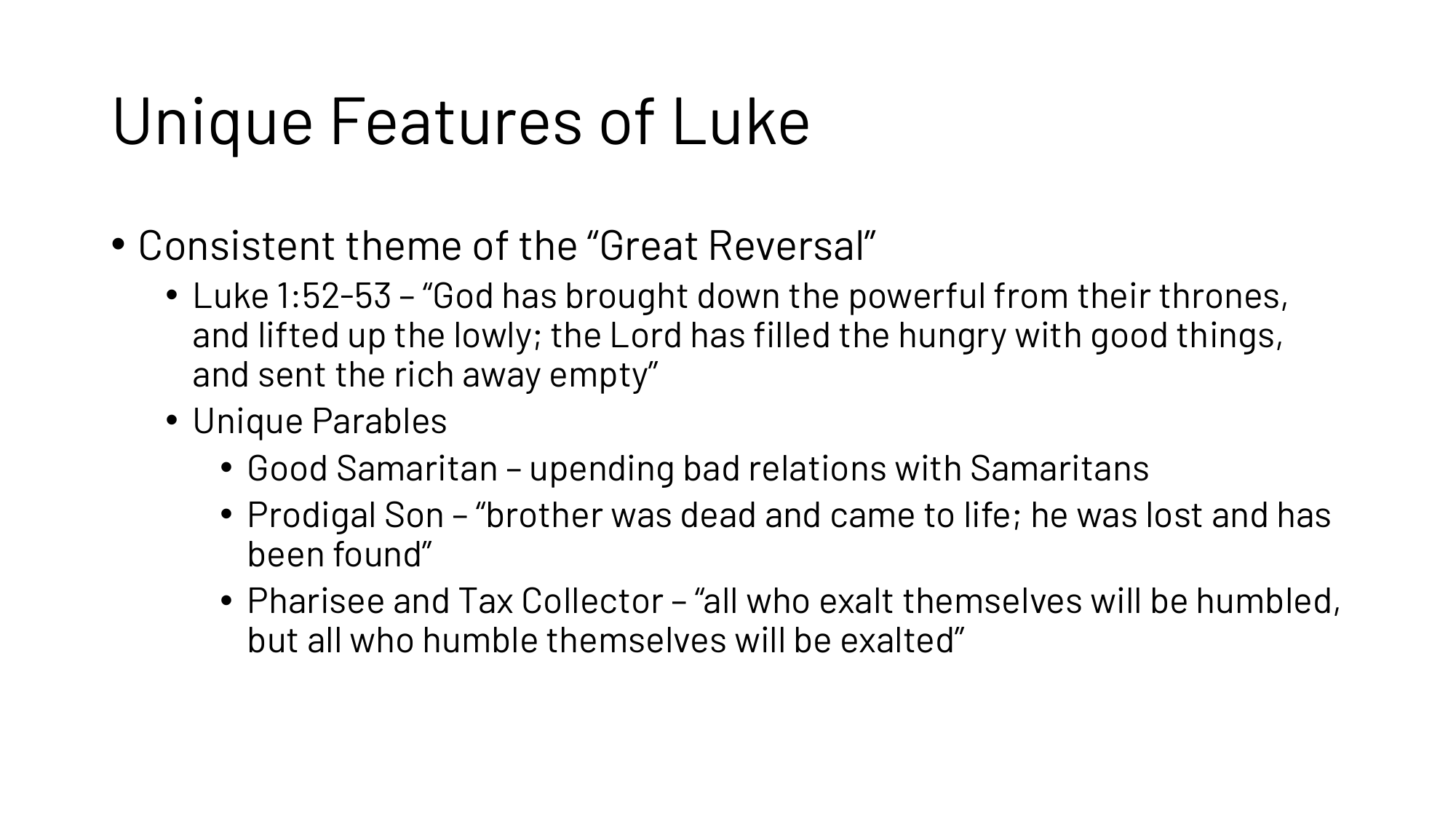

# Unique Features of Luke
Consistent theme of the “Great Reversal”
Luke 1:52-53 – “God has brought down the powerful from their thrones, and lifted up the lowly; the Lord has filled the hungry with good things, and sent the rich away empty”
Unique Parables
Good Samaritan – upending bad relations with Samaritans
Prodigal Son – “brother was dead and came to life; he was lost and has been found”
Pharisee and Tax Collector – “all who exalt themselves will be humbled, but all who humble themselves will be exalted”